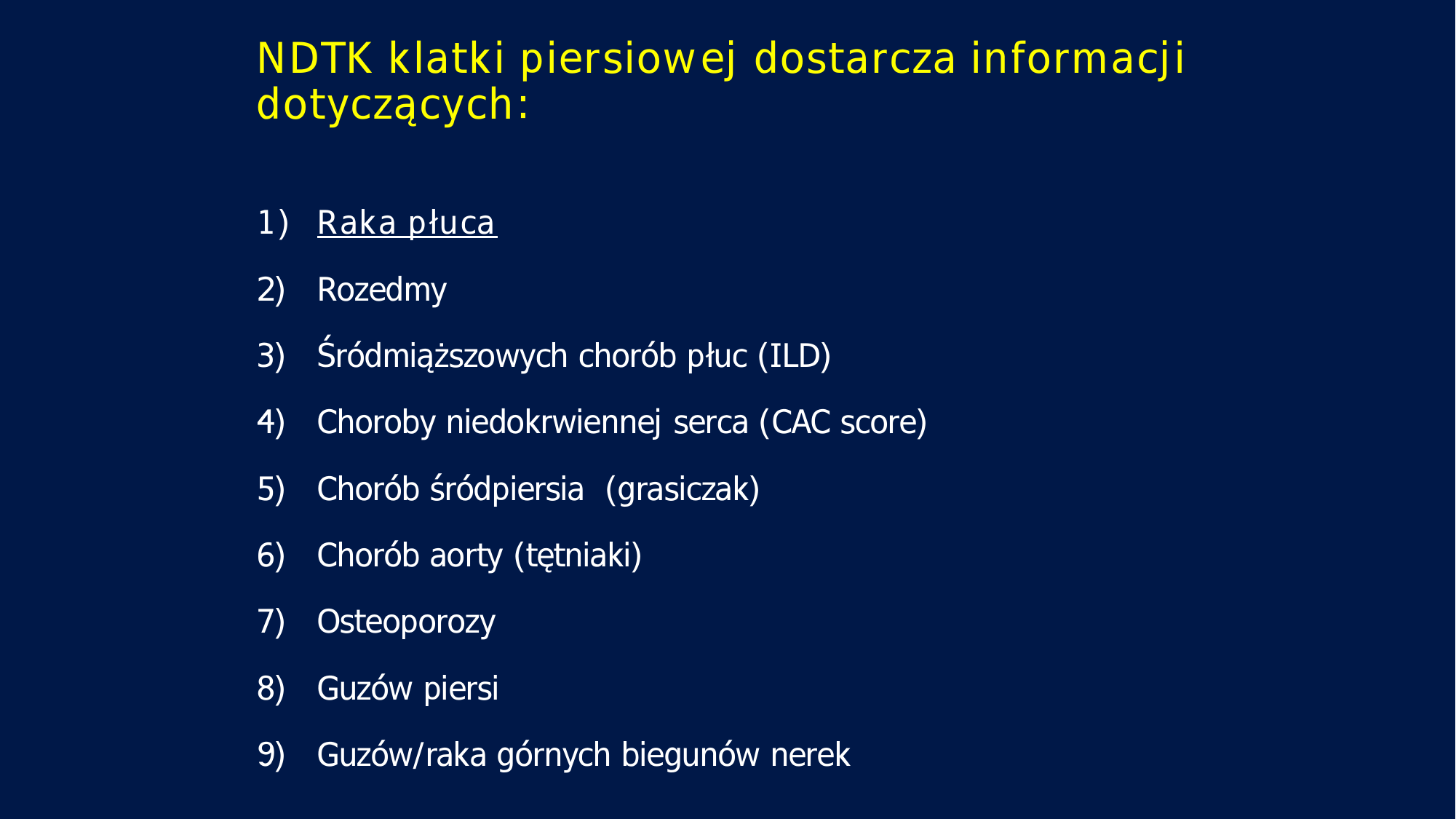

# NDTK klatki piersiowej dostarcza informacji dotyczących:
Raka płuca
Rozedmy
Śródmiąższowych chorób płuc (ILD)
Choroby niedokrwiennej serca (CAC score)
Chorób śródpiersia  (grasiczak)
Chorób aorty (tętniaki)
Osteoporozy
Guzów piersi
Guzów/raka górnych biegunów nerek